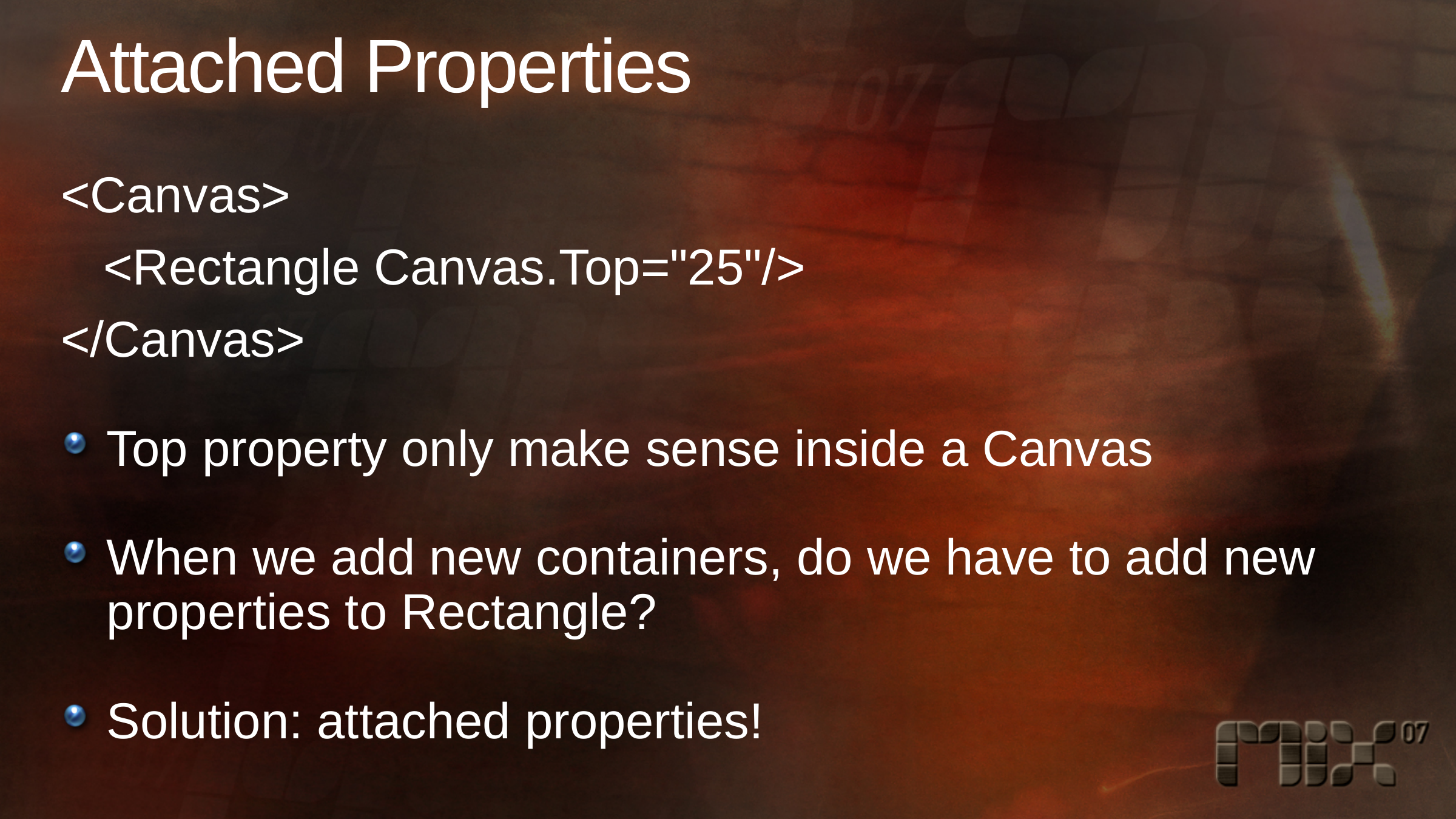

# Attached Properties
<Canvas>
   <Rectangle Canvas.Top="25"/>
</Canvas>

Top property only make sense inside a Canvas

When we add new containers, do we have to add new properties to Rectangle?

Solution: attached properties!